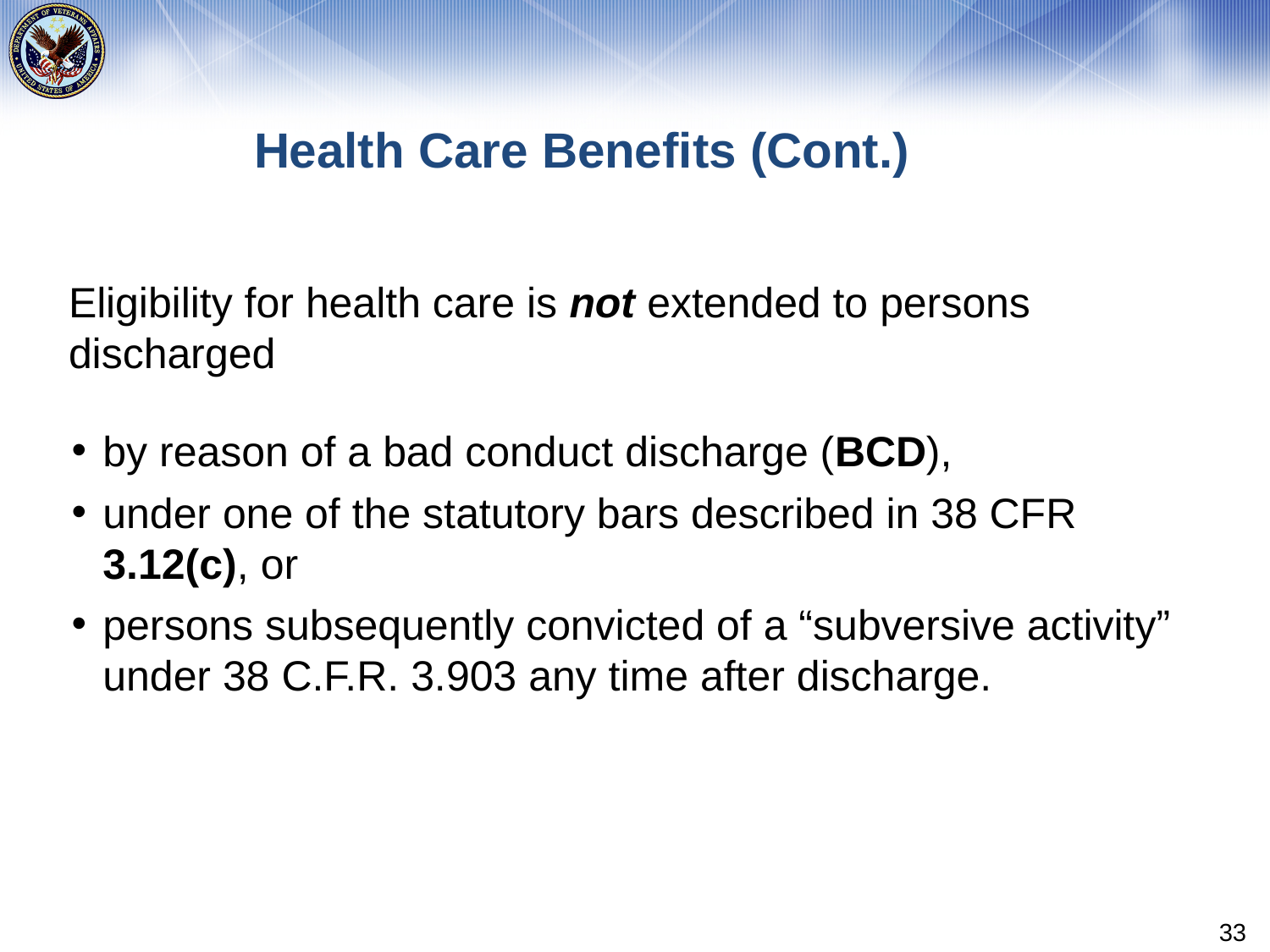

# Health Care Benefits (Cont.)
Eligibility for health care is not extended to persons discharged
by reason of a bad conduct discharge (BCD),
under one of the statutory bars described in 38 CFR 3.12(c), or
persons subsequently convicted of a “subversive activity” under 38 C.F.R. 3.903 any time after discharge.
33